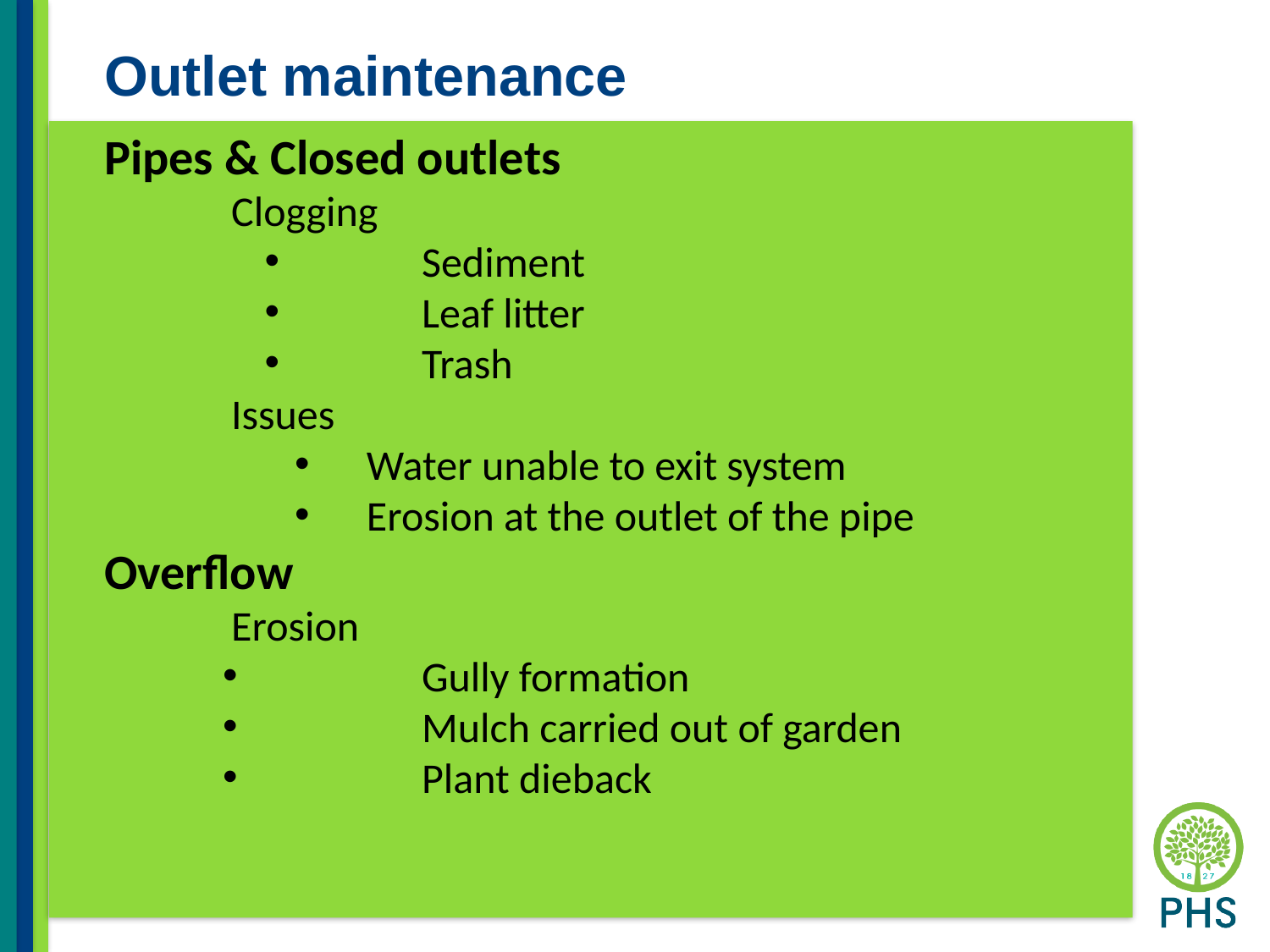

Outlet maintenance
Pipes & Closed outlets
Clogging
	Sediment
  	Leaf litter
 	Trash
Issues
Water unable to exit system
Erosion at the outlet of the pipe
Overflow
Erosion
 	Gully formation
 	Mulch carried out of garden
 	Plant dieback